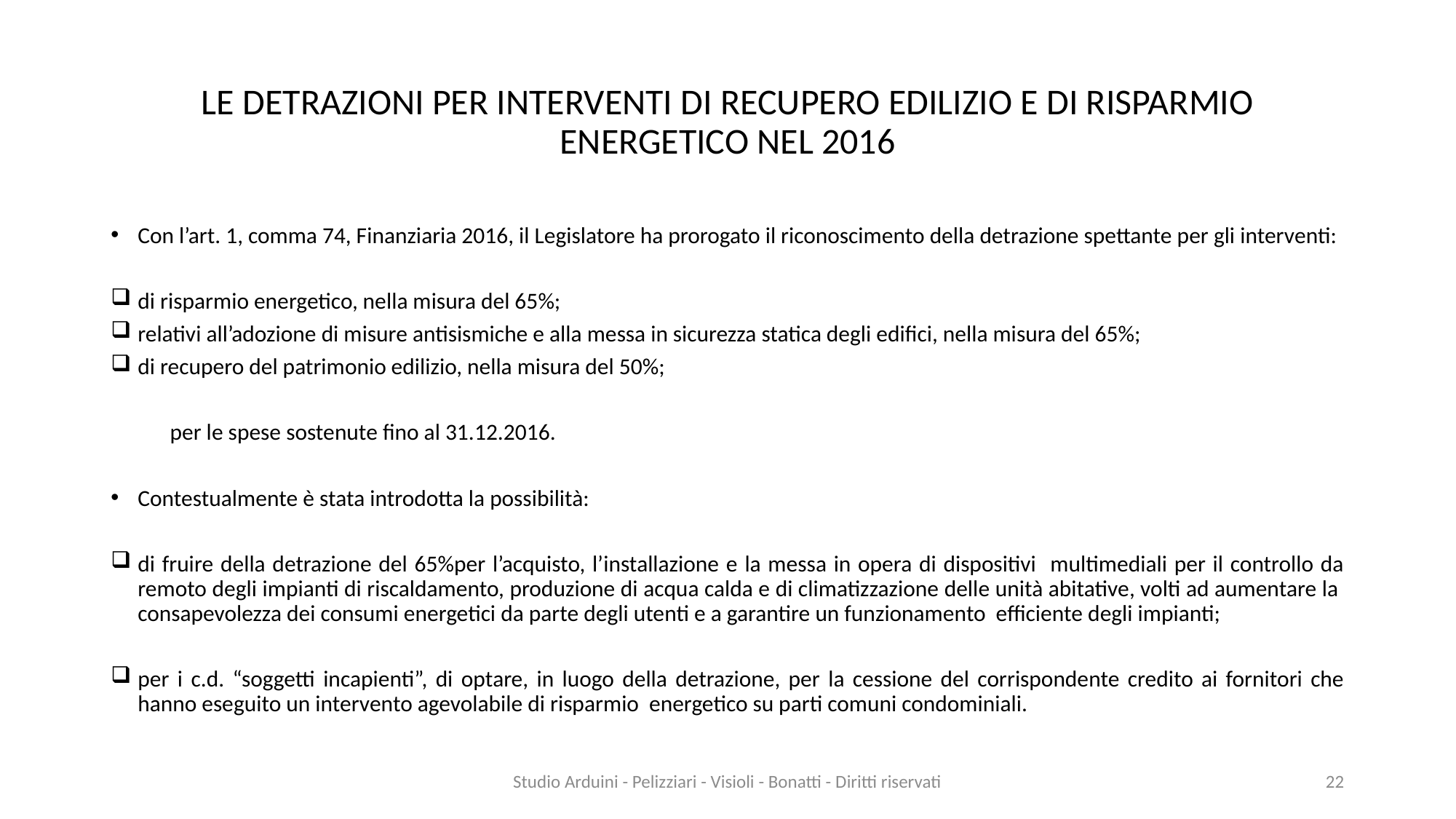

# LE DETRAZIONI PER INTERVENTI DI RECUPERO EDILIZIO E DI RISPARMIO ENERGETICO NEL 2016
Con l’art. 1, comma 74, Finanziaria 2016, il Legislatore ha prorogato il riconoscimento della detrazione spettante per gli interventi:

di risparmio energetico, nella misura del 65%;
relativi all’adozione di misure antisismiche e alla messa in sicurezza statica degli edifici, nella misura del 65%;
di recupero del patrimonio edilizio, nella misura del 50%;

	per le spese sostenute fino al 31.12.2016.

Contestualmente è stata introdotta la possibilità:

di fruire della detrazione del 65%per l’acquisto, l’installazione e la messa in opera di dispositivi  multimediali per il controllo da remoto degli impianti di riscaldamento, produzione di acqua calda e di climatizzazione delle unità abitative, volti ad aumentare la  consapevolezza dei consumi energetici da parte degli utenti e a garantire un funzionamento  efficiente degli impianti;

per i c.d. “soggetti incapienti”, di optare, in luogo della detrazione, per la cessione del corrispondente credito ai fornitori che hanno eseguito un intervento agevolabile di risparmio  energetico su parti comuni condominiali.
Studio Arduini - Pelizziari - Visioli - Bonatti - Diritti riservati
22